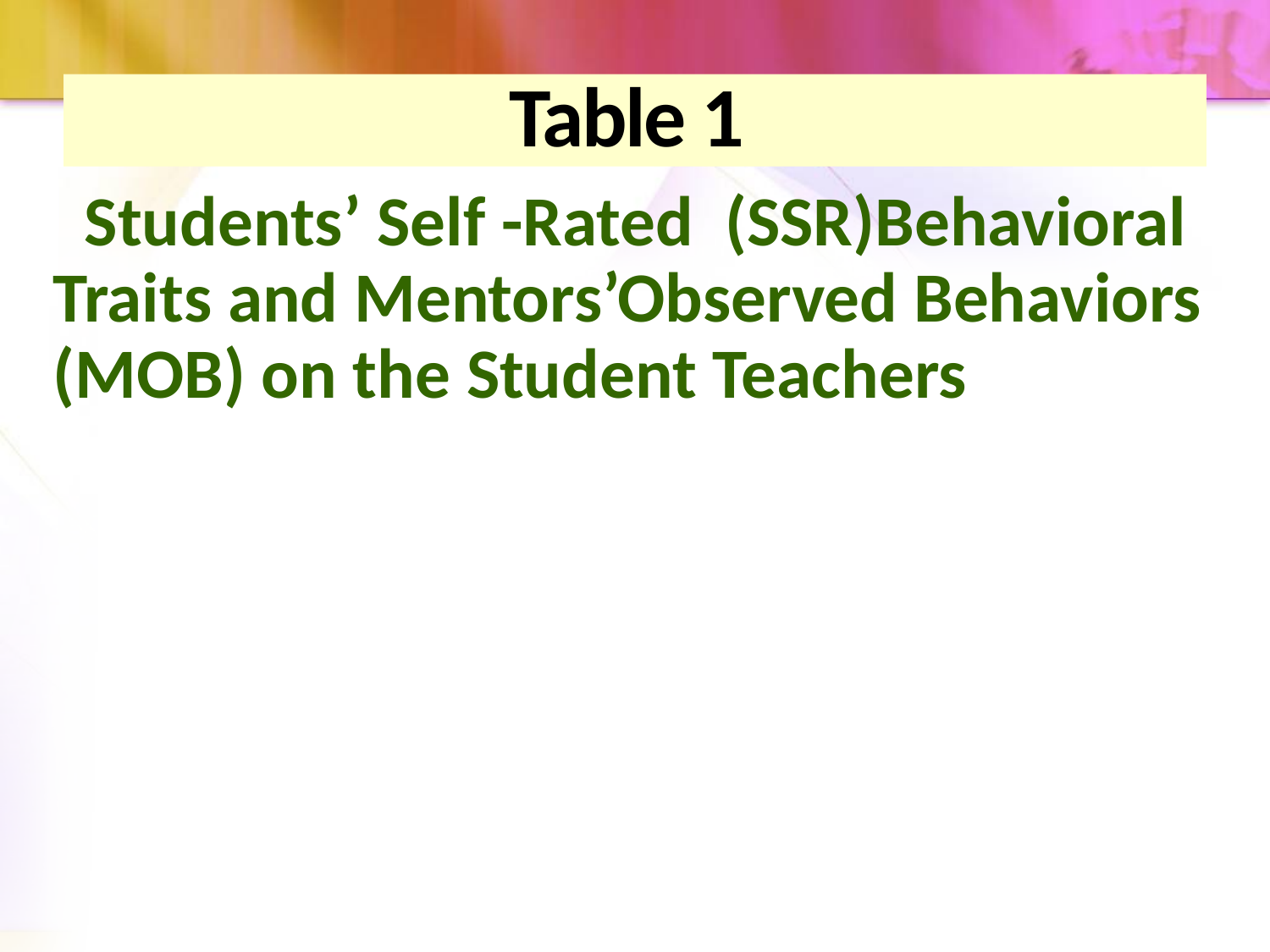

# Table 1
  Students’ Self -Rated  (SSR)Behavioral Traits and Mentors’Observed Behaviors (MOB) on the Student Teachers